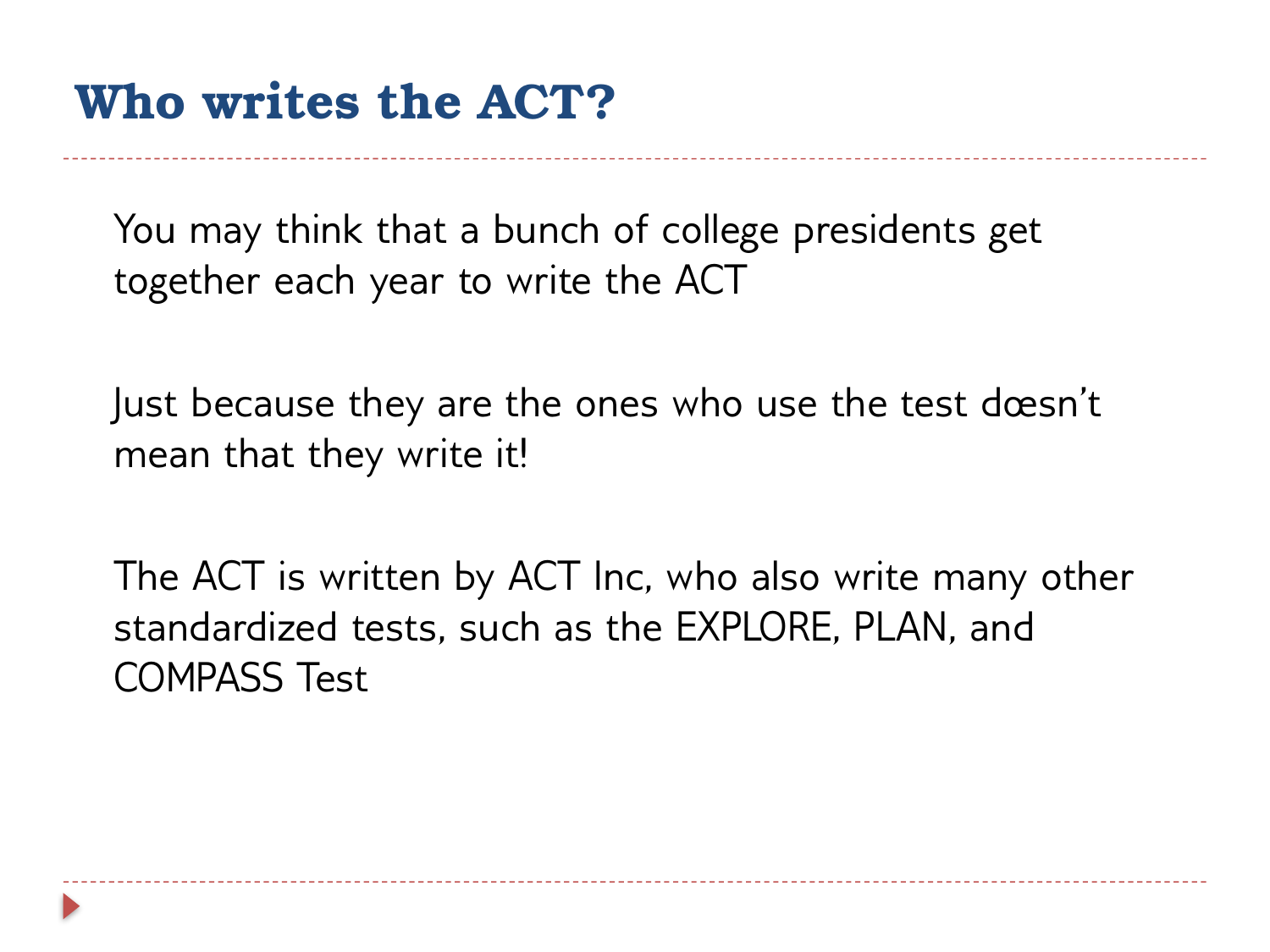

Who writes the ACT?

	You may think that a bunch of college presidents get together each year to write the ACT

	Just because they are the ones who use the test doesn’t mean that they write it!

	The ACT is written by ACT Inc, who also write many other standardized tests, such as the EXPLORE, PLAN, and COMPASS Test